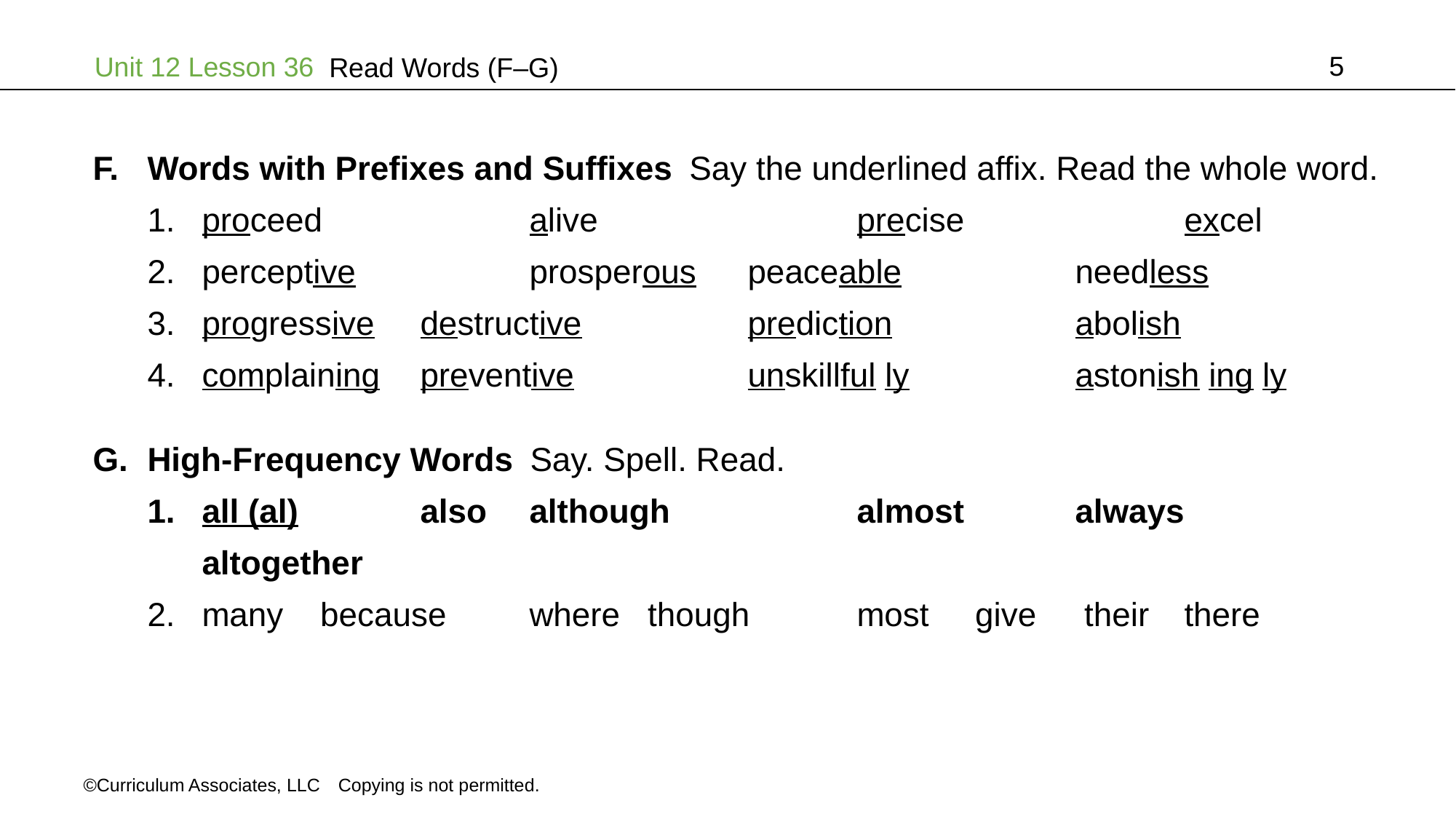

5
Read Words (F–G)

Words with Prefixes and Suffixes Say the underlined affix. Read the whole word.
proceed		alive			precise			excel
perceptive		prosperous	peaceable		needless
progressive	destructive		prediction		abolish
complaining	preventive		unskillful ly		astonish ing ly
High-Frequency Words Say. Spell. Read.
all (al)		also	although		almost		always	altogether
many	 because 	where 	 though	most	 give	 their 	there